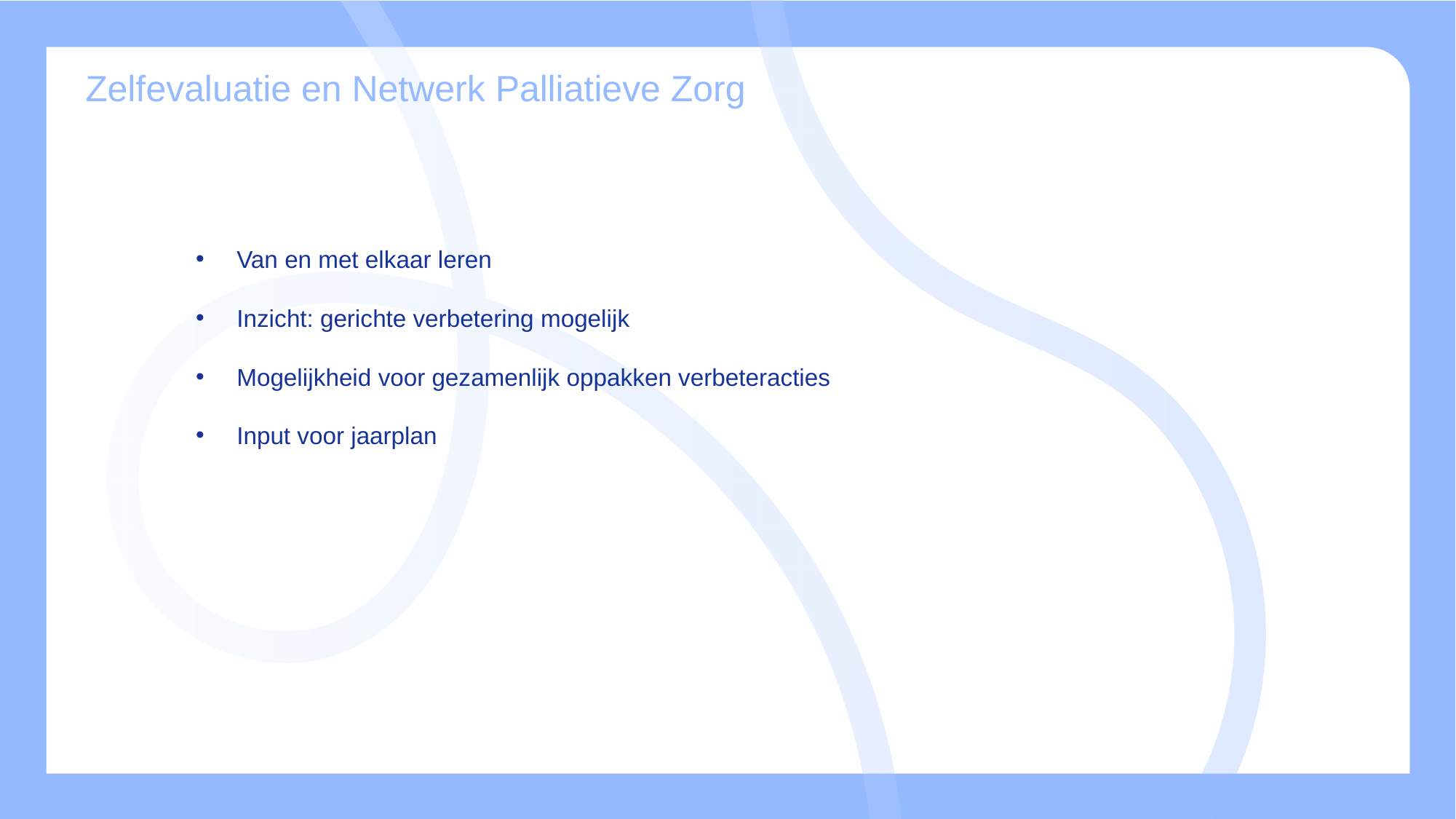

Zelfevaluatie en Netwerk Palliatieve Zorg

Van en met elkaar leren
Inzicht: gerichte verbetering mogelijk
Mogelijkheid voor gezamenlijk oppakken verbeteracties
Input voor jaarplan